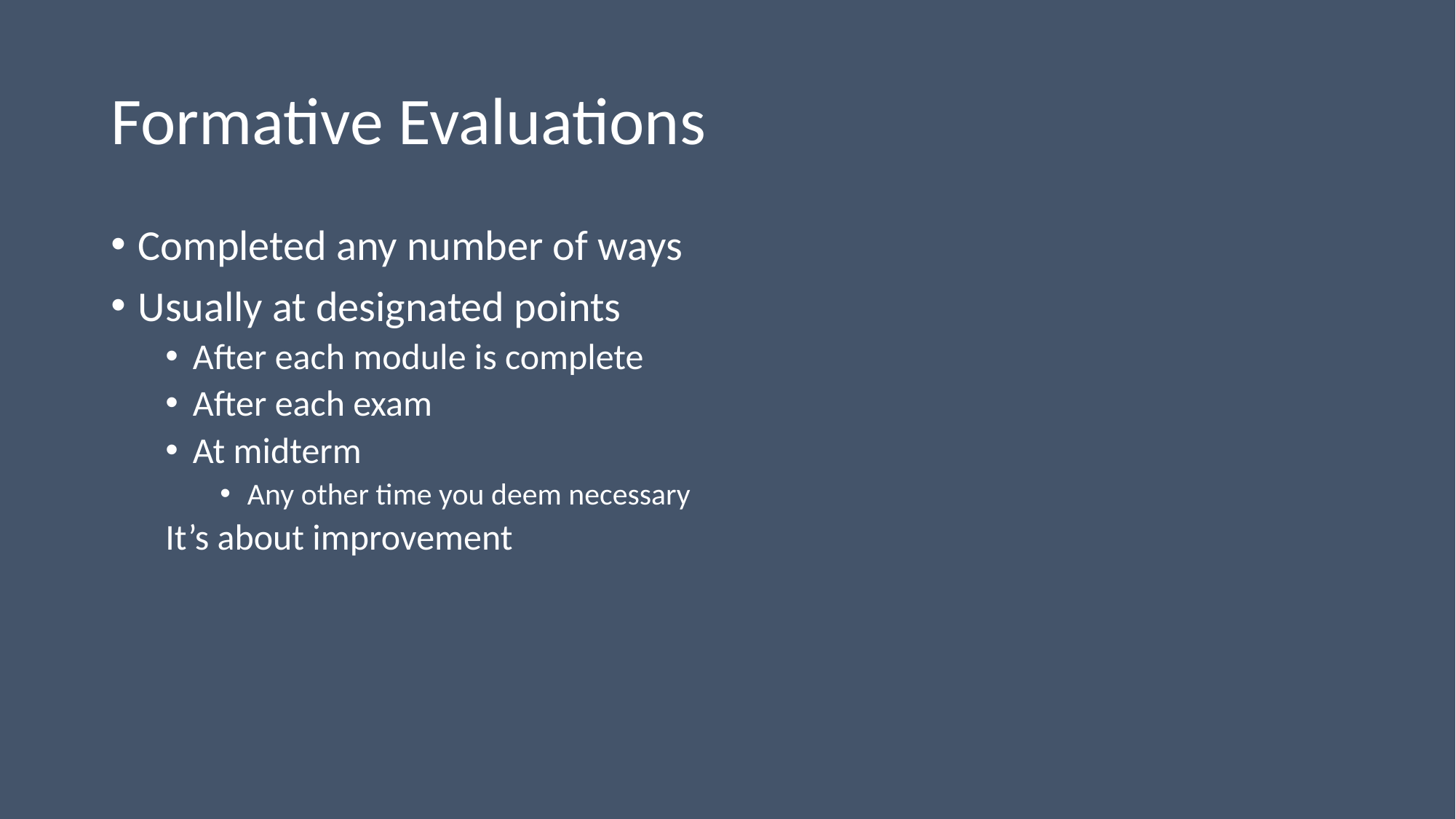

# Formative Evaluations
Completed any number of ways
Usually at designated points
After each module is complete
After each exam
At midterm
Any other time you deem necessary
It’s about improvement